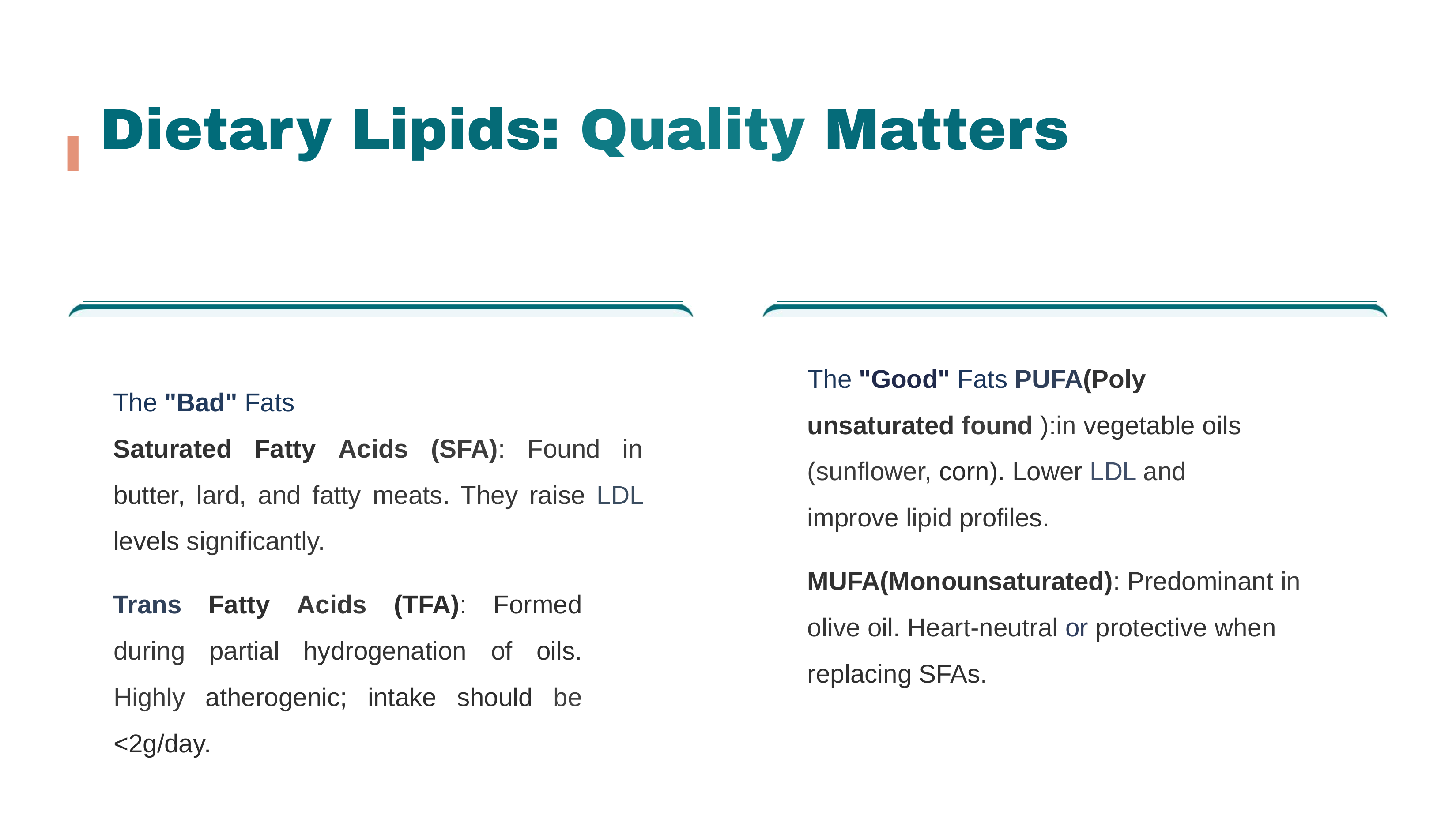

# I Dietary Lipids: Quality Matters
The "Good" Fats PUFA(Poly unsaturated found ):in vegetable oils (sunflower, corn). Lower LDL and improve lipid profiles.
MUFA(Monounsaturated): Predominant in olive oil. Heart-neutral or protective when replacing SFAs.
The "Bad" Fats
Saturated Fatty Acids (SFA): Found in butter, lard, and fatty meats. They raise LDL levels significantly.
Trans Fatty Acids (TFA): Formed during partial hydrogenation of oils. Highly atherogenic; intake should be <2g/day.